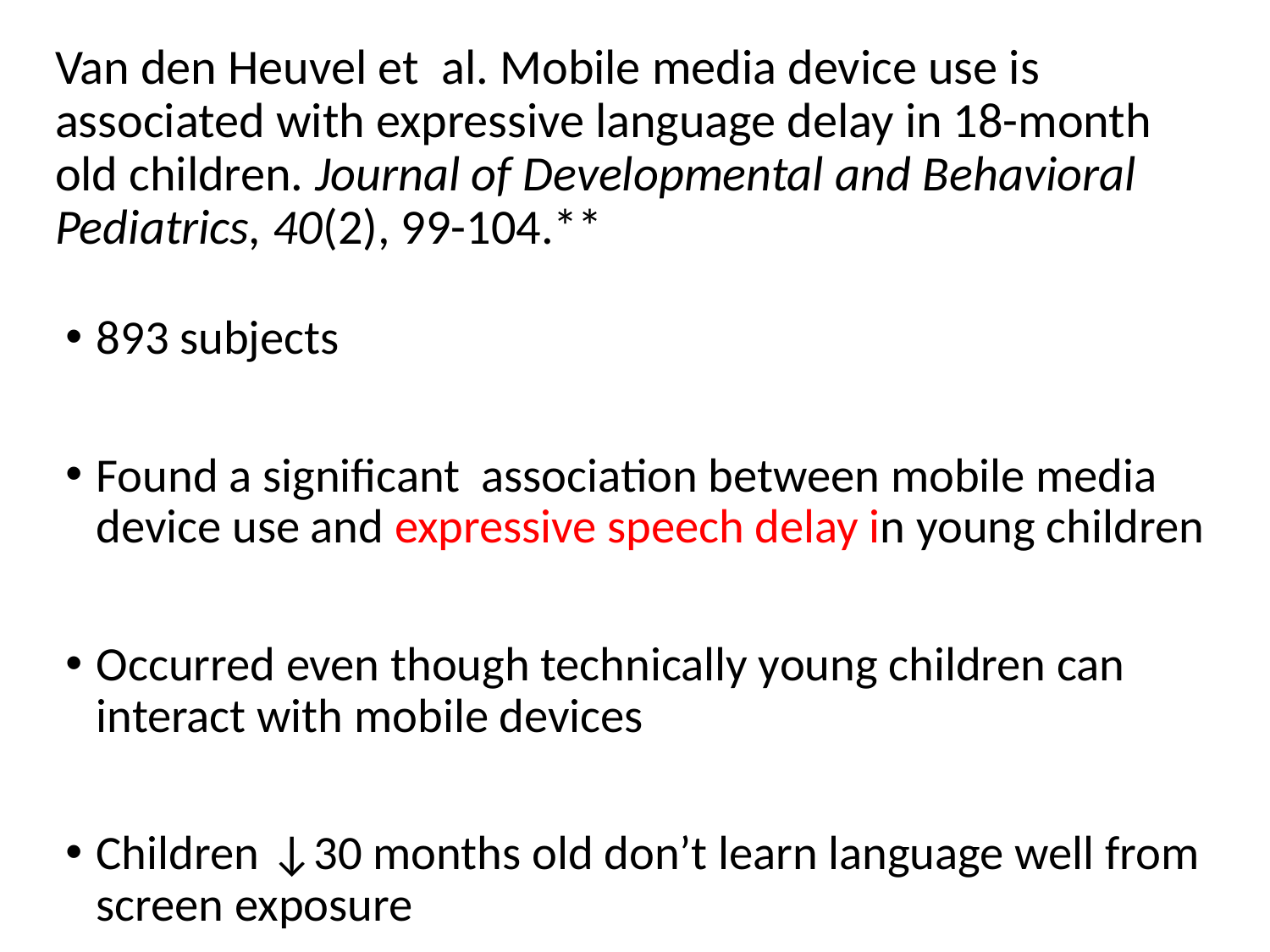

# Van den Heuvel et  al. Mobile media device use is associated with expressive language delay in 18-month old children. Journal of Developmental and Behavioral Pediatrics, 40(2), 99-104.**
893 subjects

Found a significant  association between mobile media device use and expressive speech delay in young children

Occurred even though technically young children can interact with mobile devices

Children ↓30 months old don’t learn language well from screen exposure